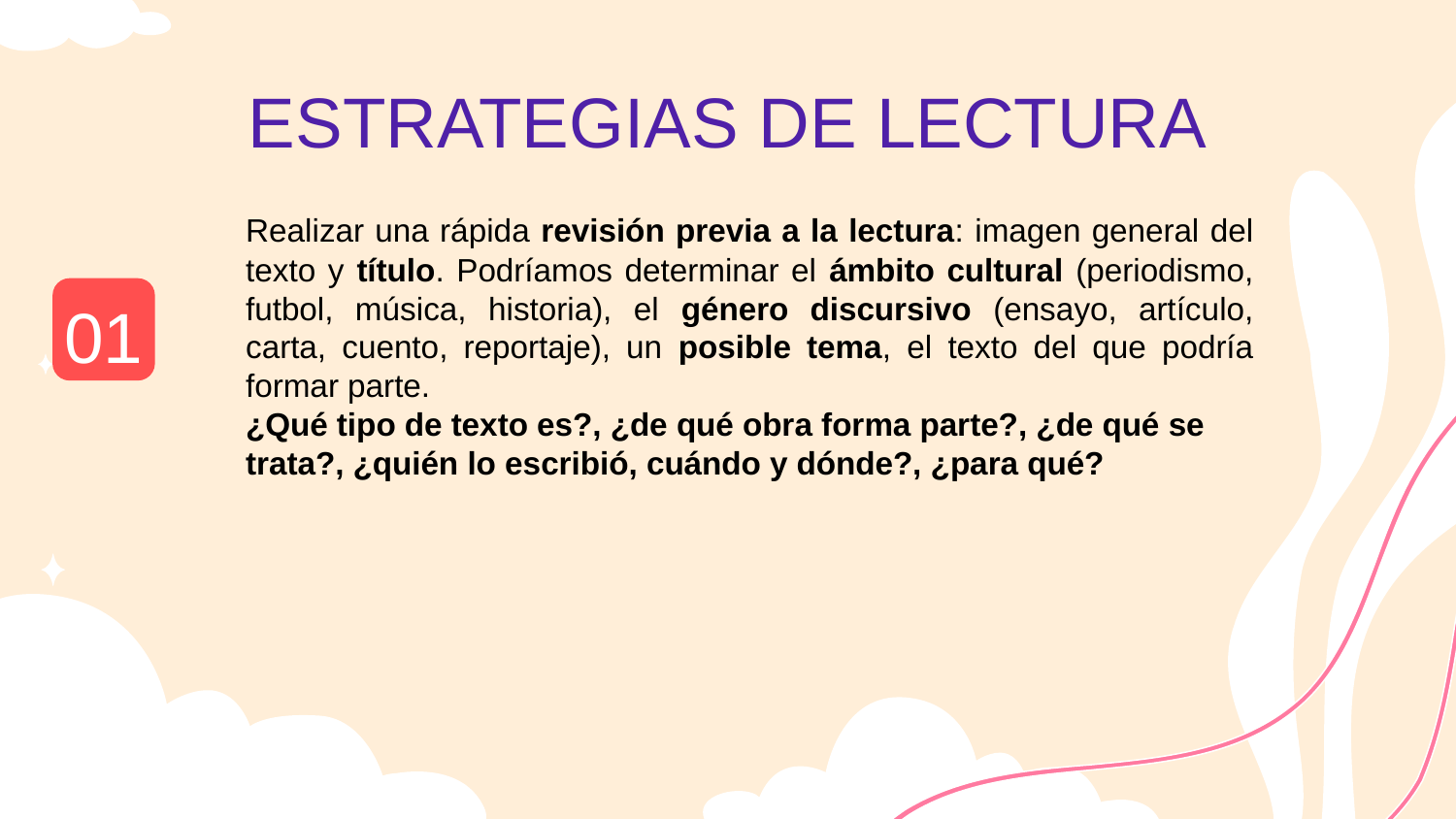

# ESTRATEGIAS DE LECTURA
Realizar una rápida revisión previa a la lectura: imagen general del texto y título. Podríamos determinar el ámbito cultural (periodismo, futbol, música, historia), el género discursivo (ensayo, artículo, carta, cuento, reportaje), un posible tema, el texto del que podría formar parte.
¿Qué tipo de texto es?, ¿de qué obra forma parte?, ¿de qué se trata?, ¿quién lo escribió, cuándo y dónde?, ¿para qué?

01